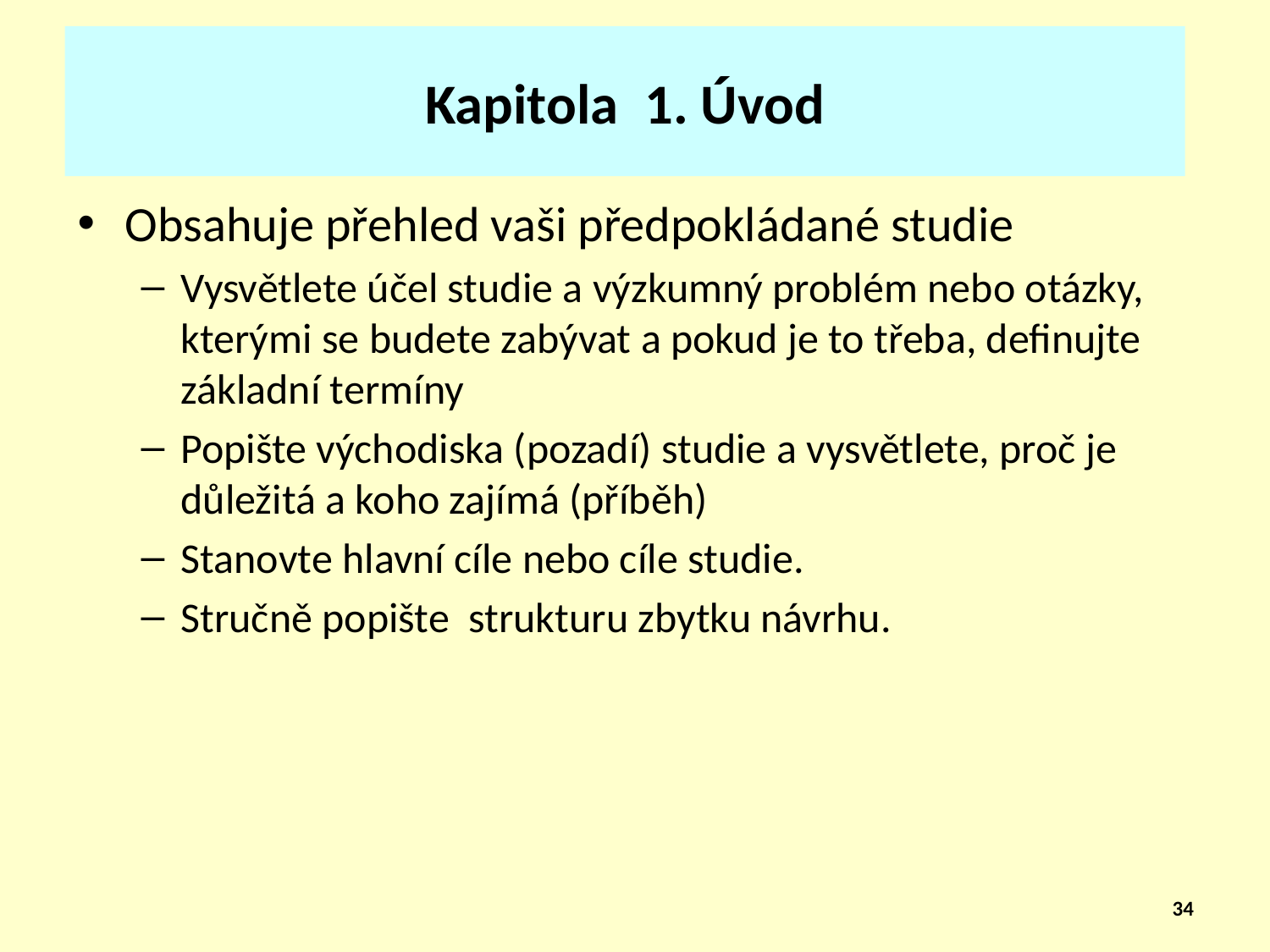

# Kapitola  1. Úvod
Obsahuje přehled vaši předpokládané studie
Vysvětlete účel studie a výzkumný problém nebo otázky, kterými se budete zabývat a pokud je to třeba, definujte základní termíny
Popište východiska (pozadí) studie a vysvětlete, proč je důležitá a koho zajímá (příběh)
Stanovte hlavní cíle nebo cíle studie.
Stručně popište  strukturu zbytku návrhu.
34